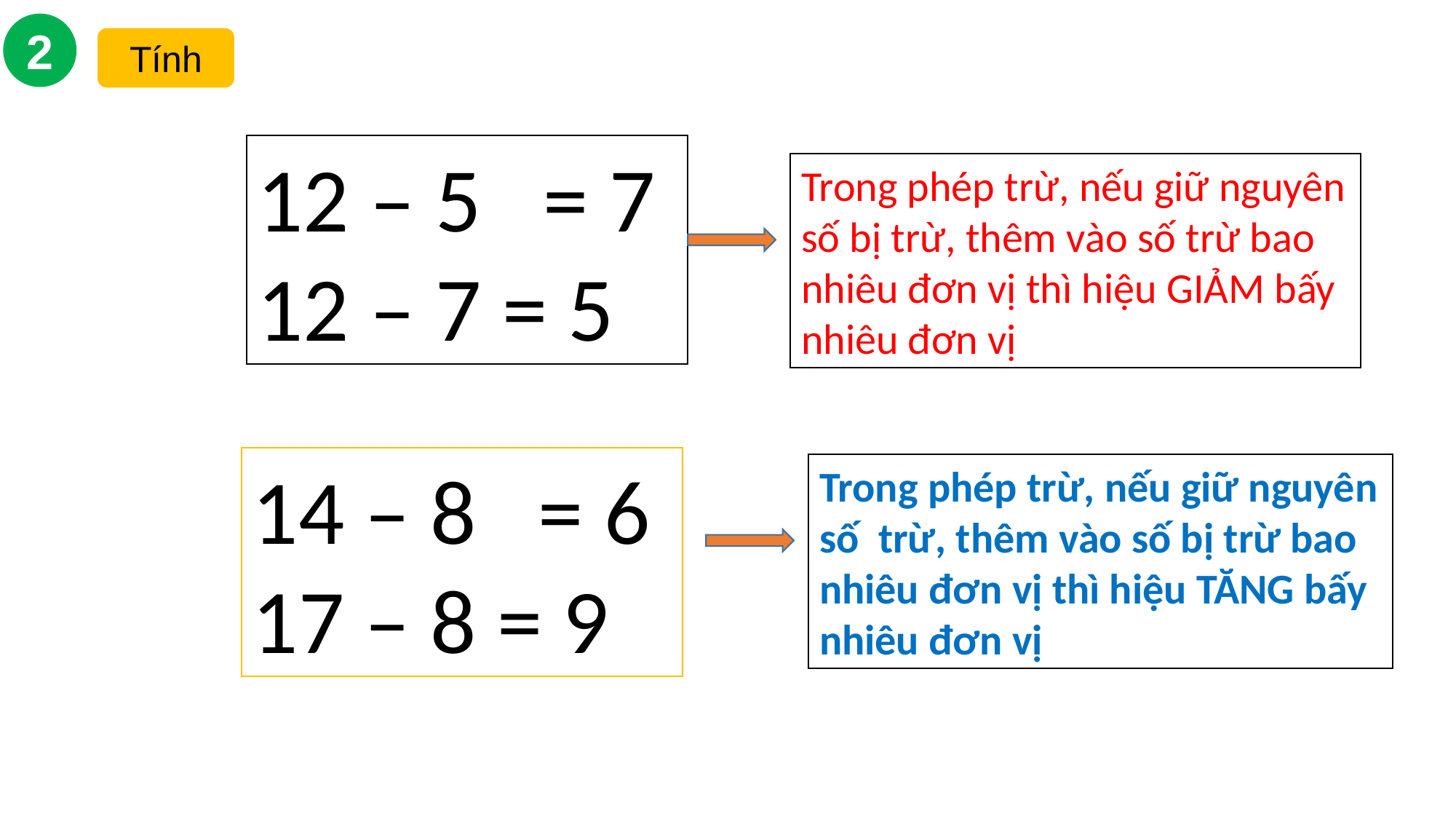

2
Tính
12 – 5   = 7
12 – 7 = 5
Trong phép trừ, nếu giữ nguyên số bị trừ, thêm vào số trừ bao nhiêu đơn vị thì hiệu GIẢM bấy nhiêu đơn vị

14 – 8   = 6
17 – 8 = 9
Trong phép trừ, nếu giữ nguyên số  trừ, thêm vào số bị trừ bao nhiêu đơn vị thì hiệu TĂNG bấy nhiêu đơn vị